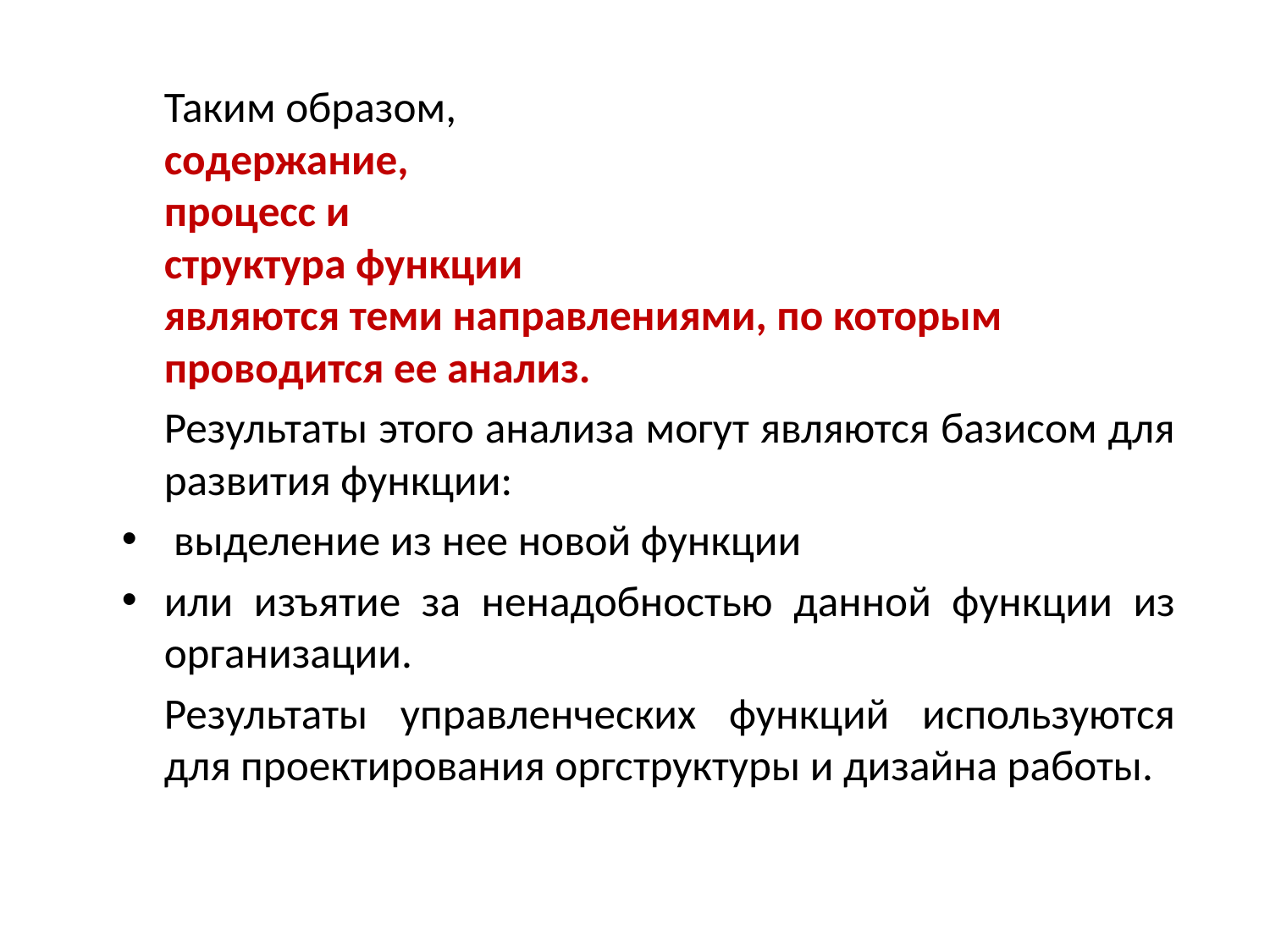

Таким образом,
содержание,
процесс и
структура функции
являются теми направлениями, по которым проводится ее анализ.
		Результаты этого анализа могут являются базисом для развития функции:
 выделение из нее новой функции
или изъятие за ненадобностью данной функции из организации.
		Результаты управленческих функций используются для проектирования оргструктуры и дизайна работы.